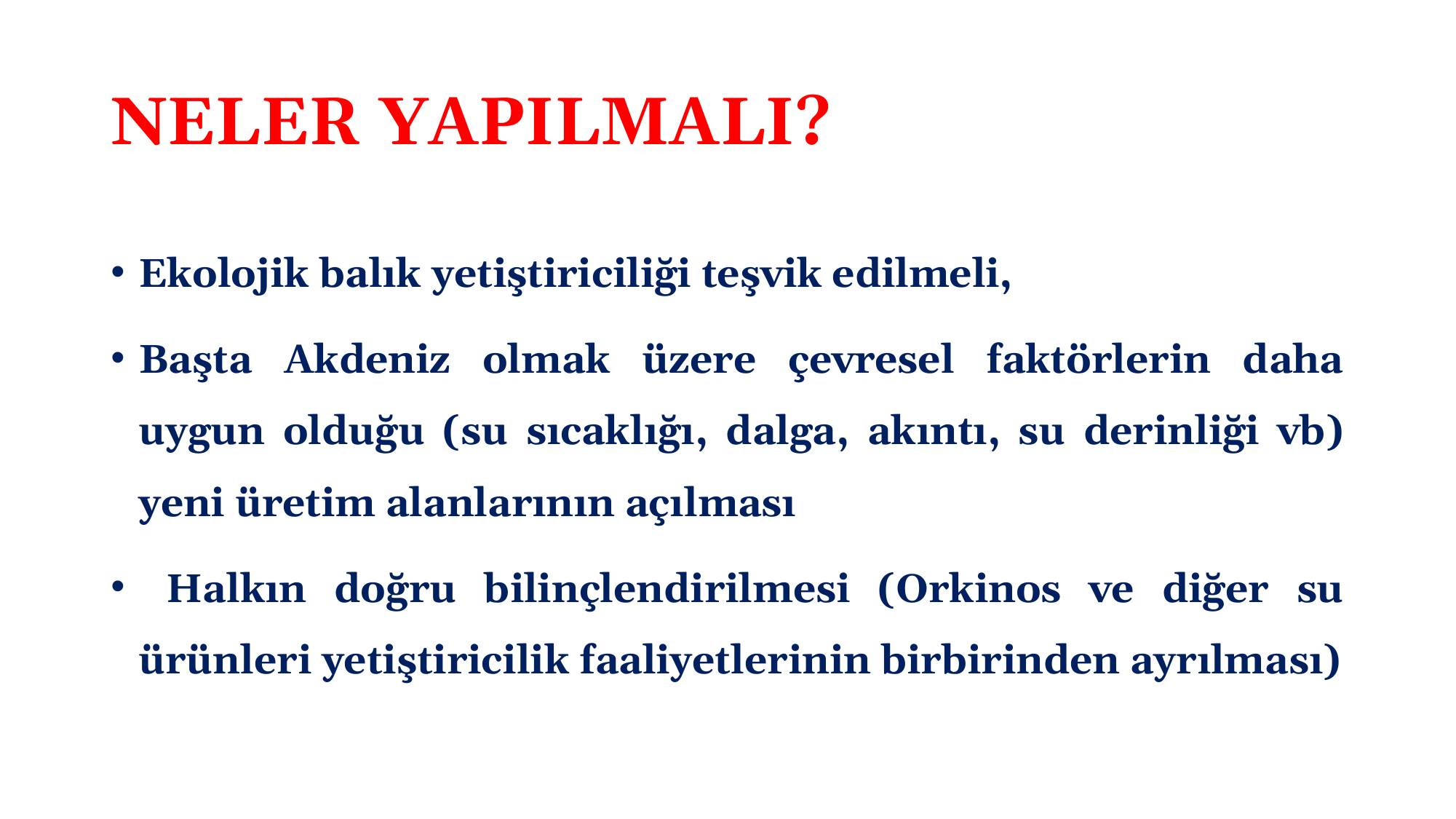

# NELER YAPILMALI?
Ekolojik balık yetiştiriciliği teşvik edilmeli,
Başta Akdeniz olmak üzere çevresel faktörlerin daha uygun olduğu (su sıcaklığı, dalga, akıntı, su derinliği vb) yeni üretim alanlarının açılması
 Halkın doğru bilinçlendirilmesi (Orkinos ve diğer su ürünleri yetiştiricilik faaliyetlerinin birbirinden ayrılması)